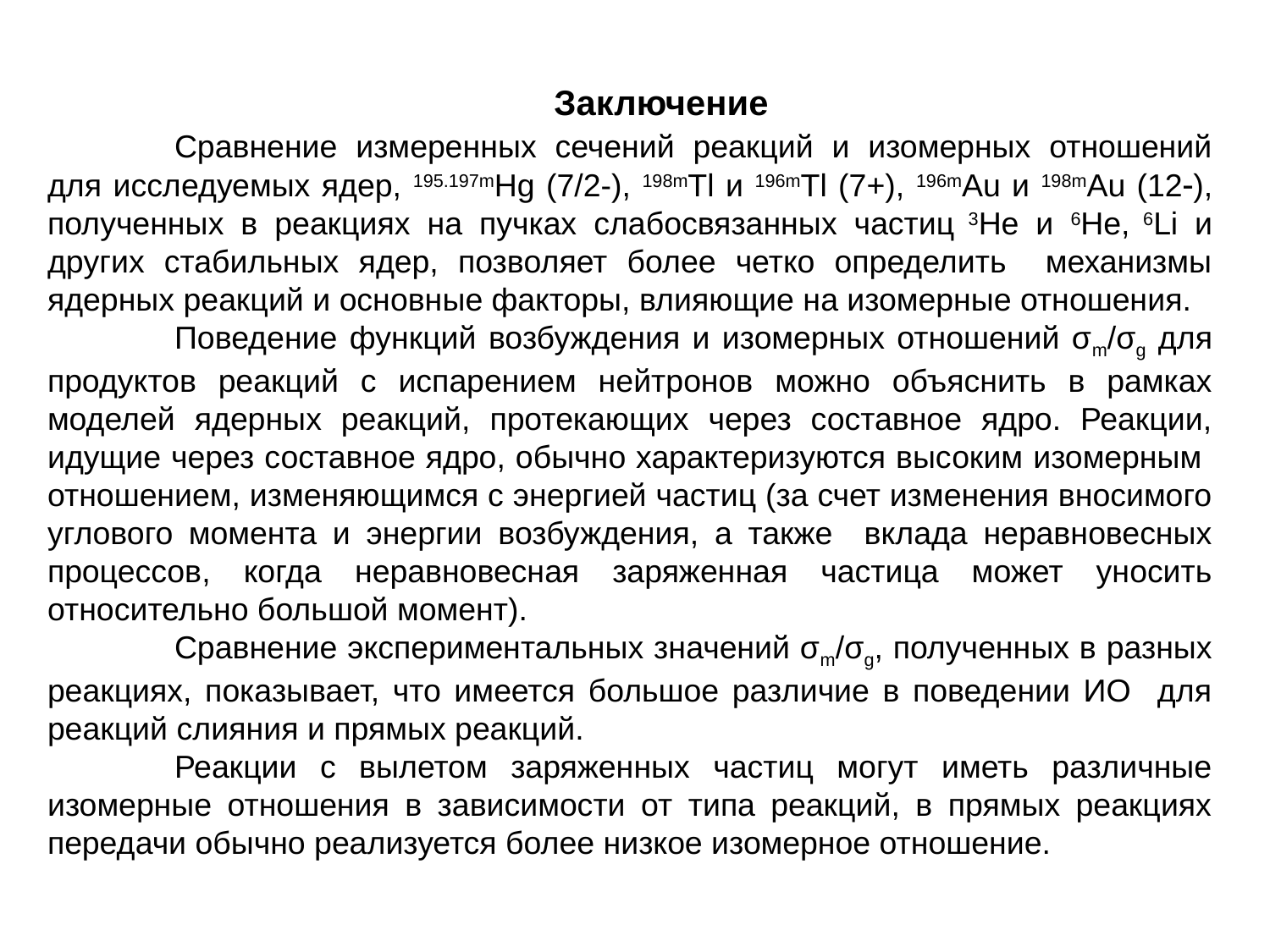

Заключение
	Сравнение измеренных сечений реакций и изомерных отношений для исследуемых ядер, 195.197mHg (7/2-), 198mTl и 196mTl (7+), 196mAu и 198mAu (12−), полученных в реакциях на пучках слабосвязанных частиц 3He и 6He, 6Li и других стабильных ядер, позволяет более четко определить  механизмы ядерных реакций и основные факторы, влияющие на изомерные отношения.
	Поведение функций возбуждения и изомерных отношений σm/σg для продуктов реакций с испарением нейтронов можно объяснить в рамках моделей ядерных реакций, протекающих через составное ядро. Реакции, идущие через составное ядро, обычно характеризуются высоким изомерным  отношением, изменяющимся с энергией частиц (за счет изменения вносимого углового момента и энергии возбуждения, а также  вклада неравновесных процессов, когда неравновесная заряженная частица может уносить относительно большой момент).
	Сравнение экспериментальных значений σm/σg, полученных в разных реакциях, показывает, что имеется большое различие в поведении ИО  для реакций слияния и прямых реакций.
	Реакции с вылетом заряженных частиц могут иметь различные изомерные отношения в зависимости от типа реакций, в прямых реакциях передачи обычно реализуется более низкое изомерное отношение.